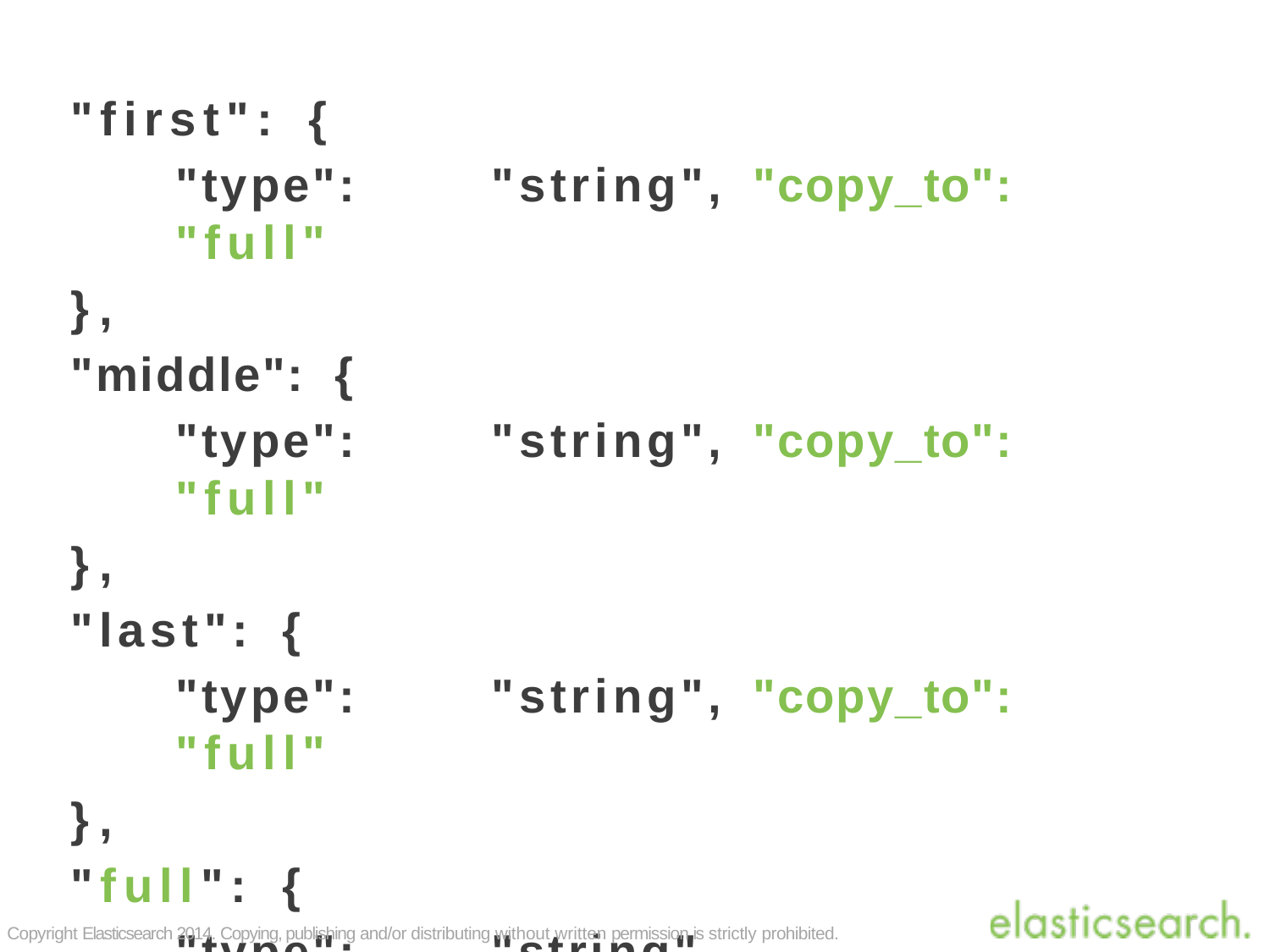

"first":	{
"type":	"string",	"copy_to":	"full"
},
"middle":	{
"type":	"string",	"copy_to":	"full"
},
"last":	{
"type":	"string",	"copy_to":	"full"
},
"full":	{
"type":	"string"
}
Copyright Elasticsearch 2014. Copying, publishing and/or distributing without written permission is strictly prohibited.